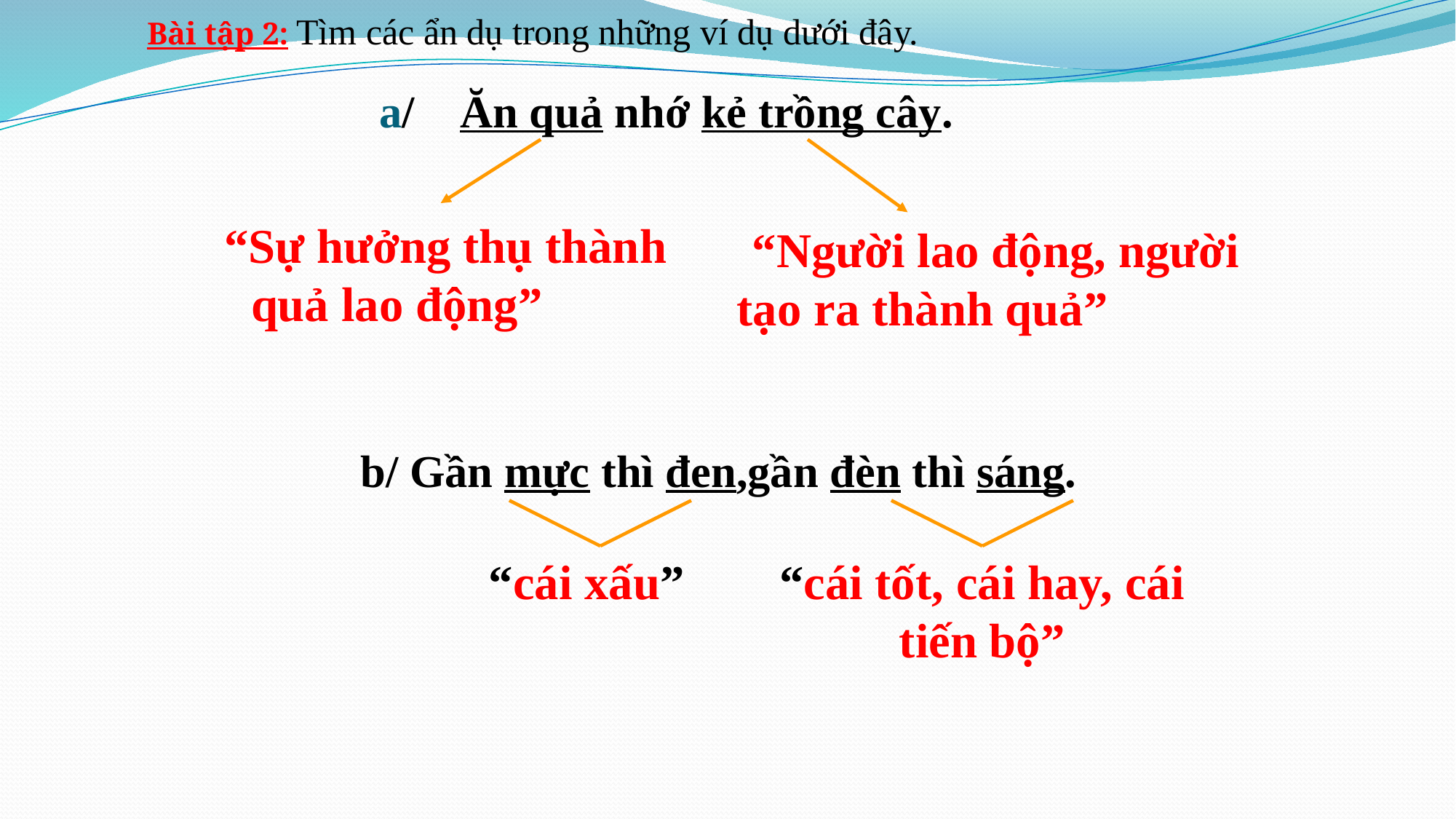

Bài tập 2: Tìm các ẩn dụ trong những ví dụ dưới đây.
a/    Ăn quả nhớ kẻ trồng cây.

“Sự hưởng thụ thành quả lao động”
“Người lao động, người tạo ra thành quả”
b/ Gần mực thì đen,gần đèn thì sáng.

“cái xấu”
“cái tốt, cái hay, cái tiến bộ”